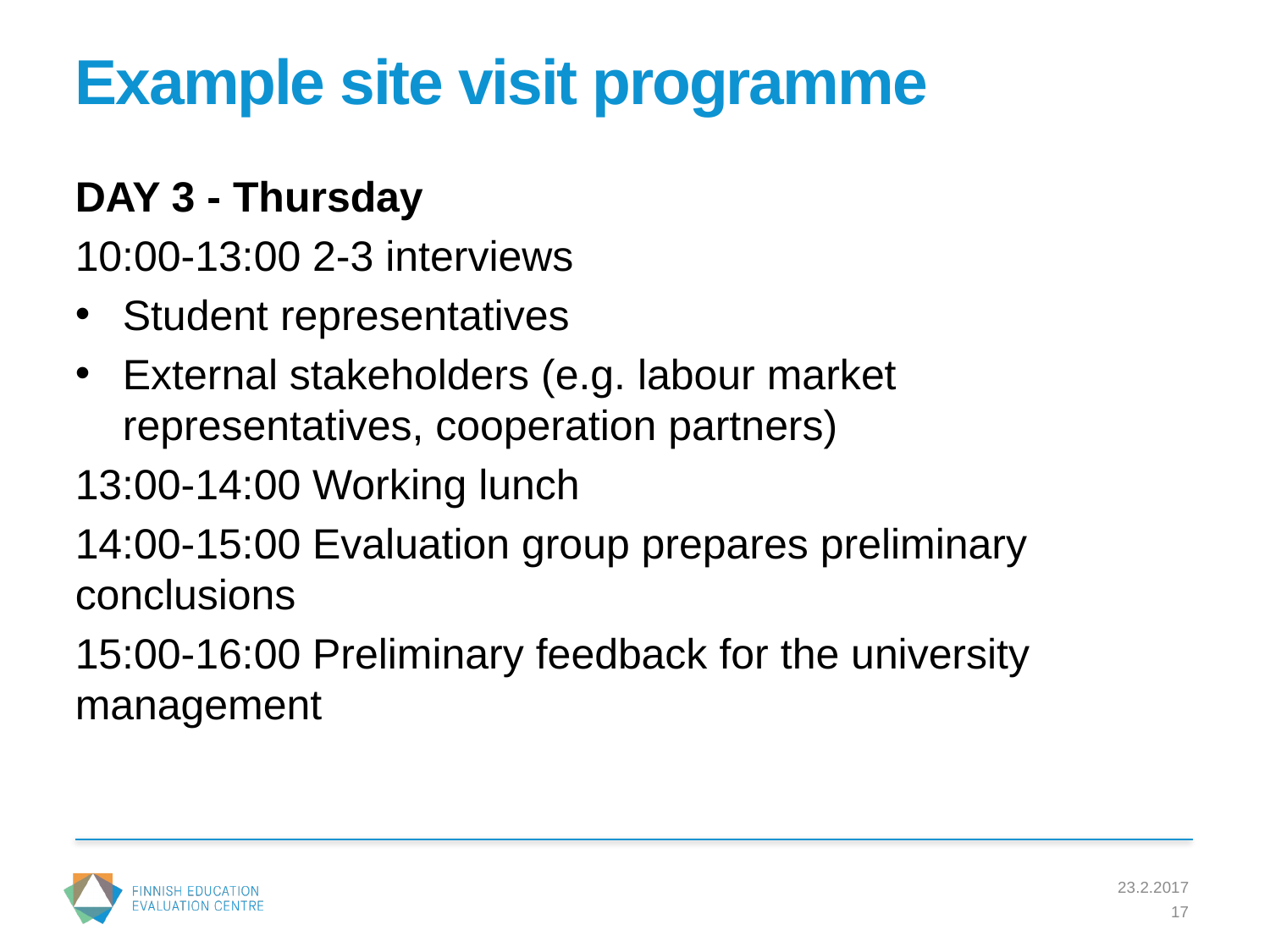

# Example site visit programme
DAY 3 - Thursday
10:00-13:00 2-3 interviews
Student representatives
External stakeholders (e.g. labour market representatives, cooperation partners)
13:00-14:00 Working lunch
14:00-15:00 Evaluation group prepares preliminary conclusions
15:00-16:00 Preliminary feedback for the university management

23.2.2017
17